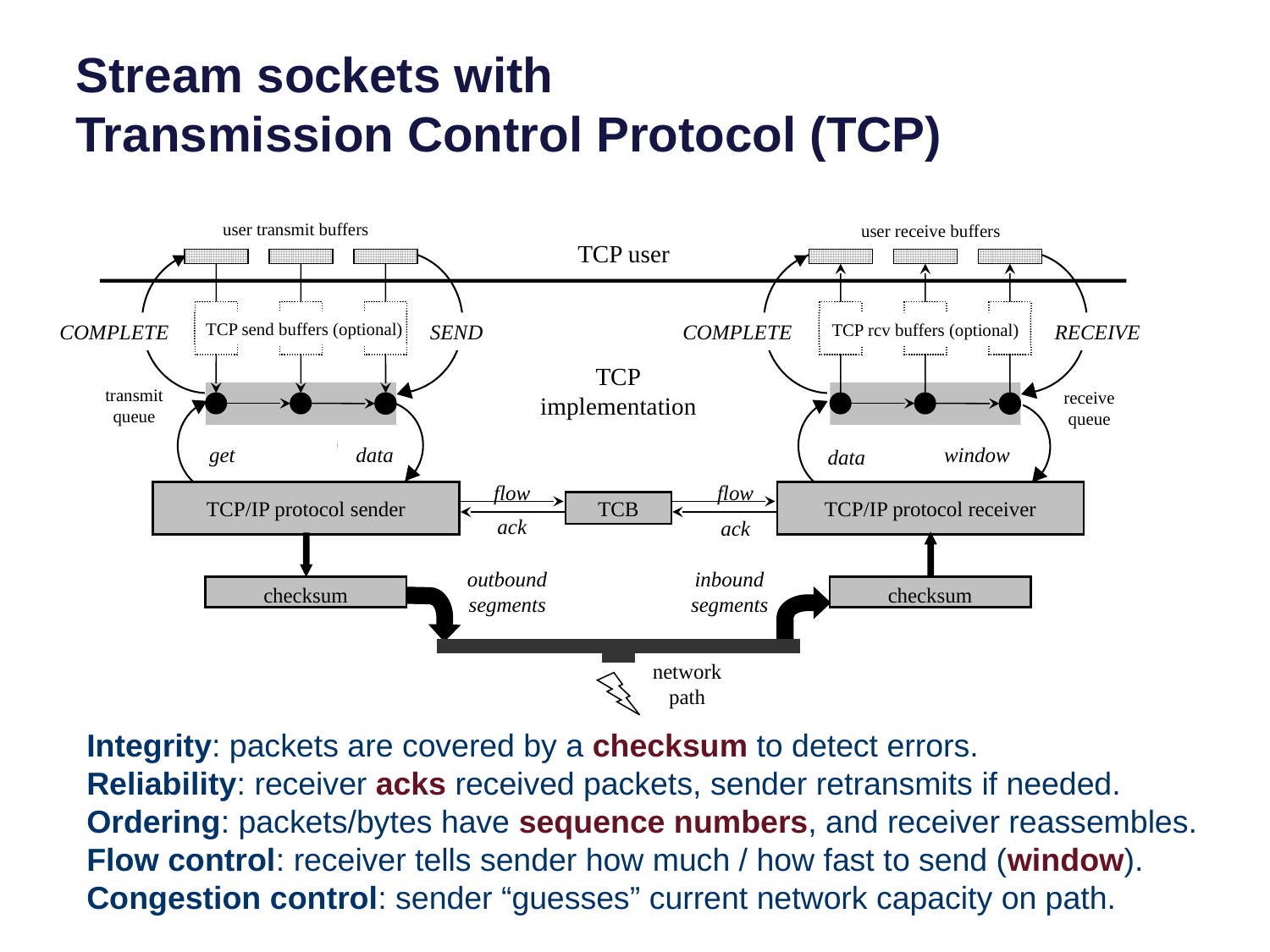

# Stream sockets with Transmission Control Protocol (TCP)
user transmit buffers
user receive buffers
TCP user

TCP send buffers (optional)

COMPLETE
SEND
COMPLETE
TCP rcv buffers (optional)
RECEIVE

TCP
implementation
transmit queue
receive queue

get
data
window
data
flow
ack
flow
ack

TCP/IP protocol sender

TCP/IP protocol receiver
TCB

outbound segments
inbound segments
checksum
checksum

network path

Integrity: packets are covered by a checksum to detect errors.
Reliability: receiver acks received packets, sender retransmits if needed.
Ordering: packets/bytes have sequence numbers, and receiver reassembles.
Flow control: receiver tells sender how much / how fast to send (window).
Congestion control: sender “guesses” current network capacity on path.